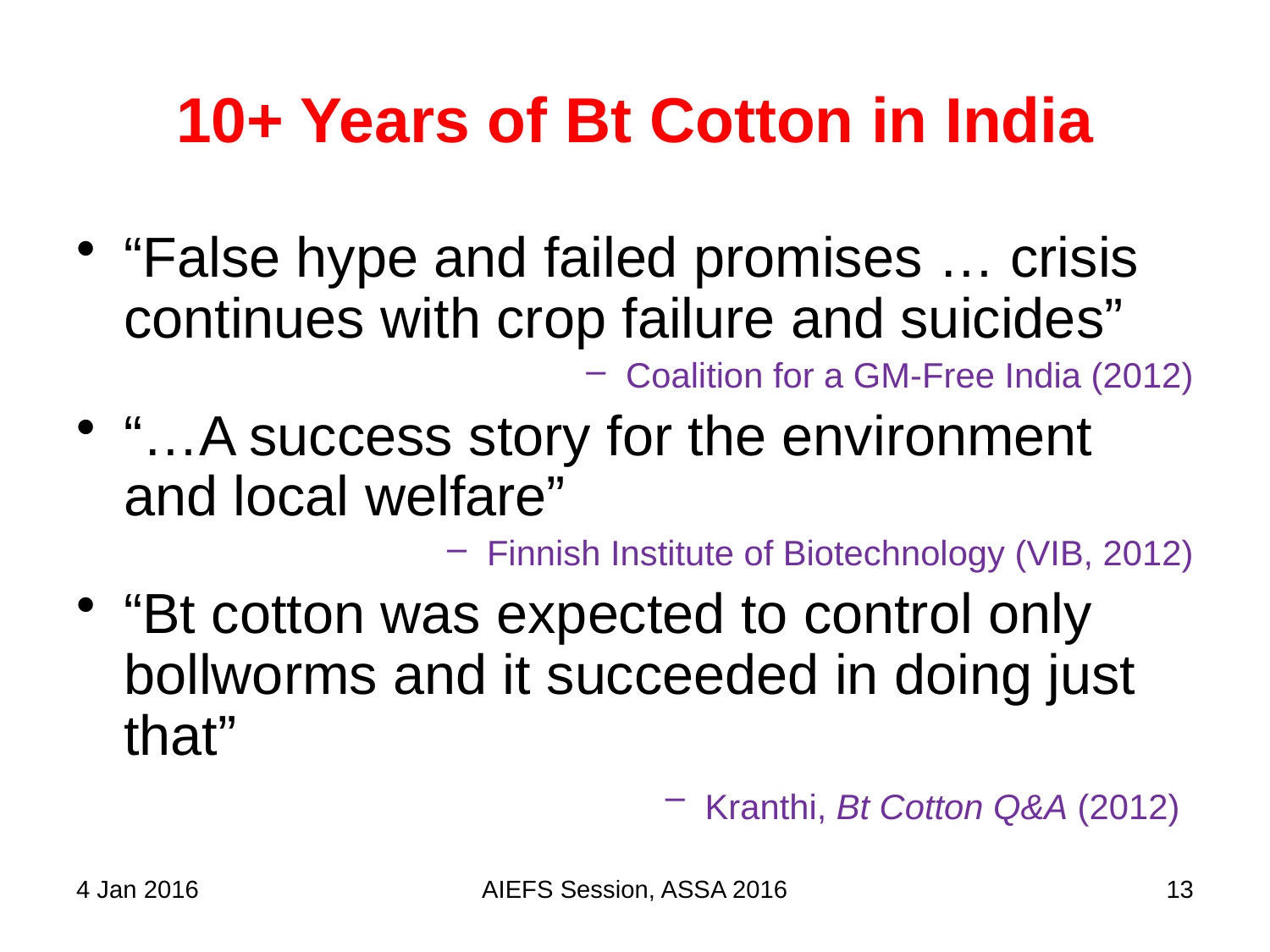

# 10+ Years of Bt Cotton in India
“False hype and failed promises … crisis continues with crop failure and suicides”
Coalition for a GM-Free India (2012)
“…A success story for the environment and local welfare”
Finnish Institute of Biotechnology (VIB, 2012)
“Bt cotton was expected to control only bollworms and it succeeded in doing just that”
Kranthi, Bt Cotton Q&A (2012)
4 Jan 2016
AIEFS Session, ASSA 2016
13